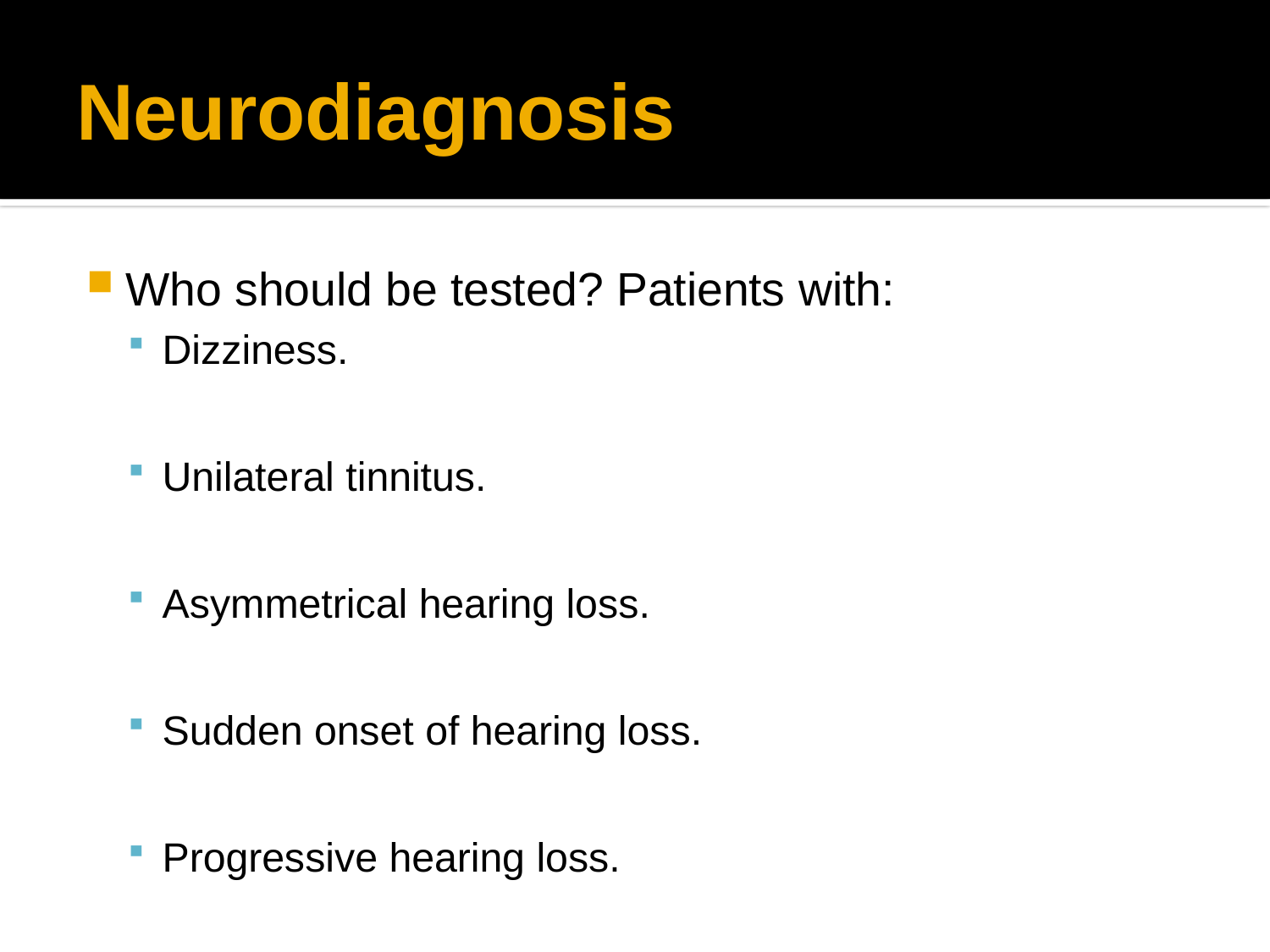

# Neurodiagnosis
Who should be tested? Patients with:
Dizziness.

Unilateral tinnitus.

Asymmetrical hearing loss.

Sudden onset of hearing loss.

Progressive hearing loss.